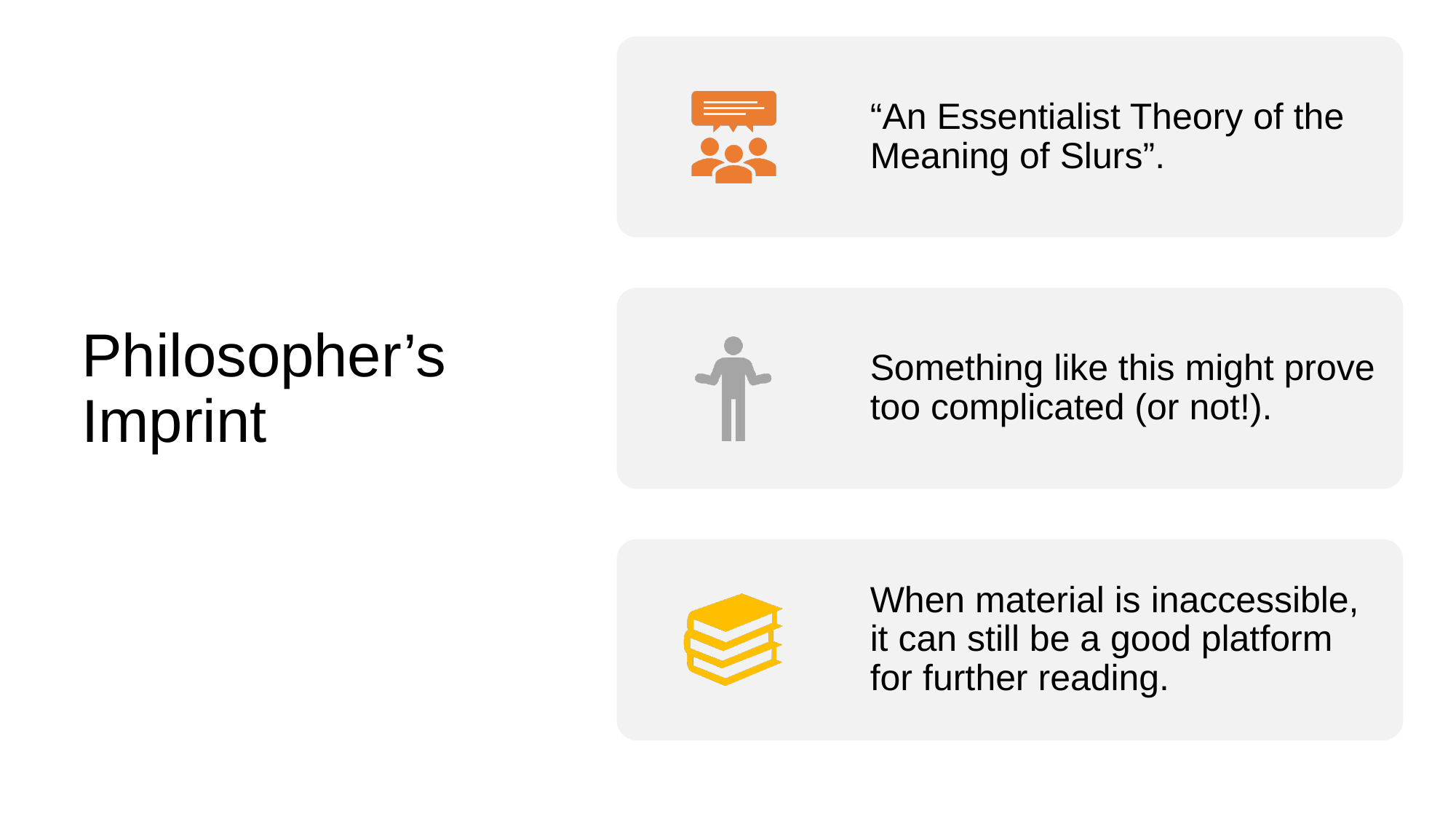

“An Essentialist Theory of the Meaning of Slurs”.
Something like this might prove too complicated (or not!).
When material is inaccessible, it can still be a good platform for further reading.
Philosopher’s Imprint